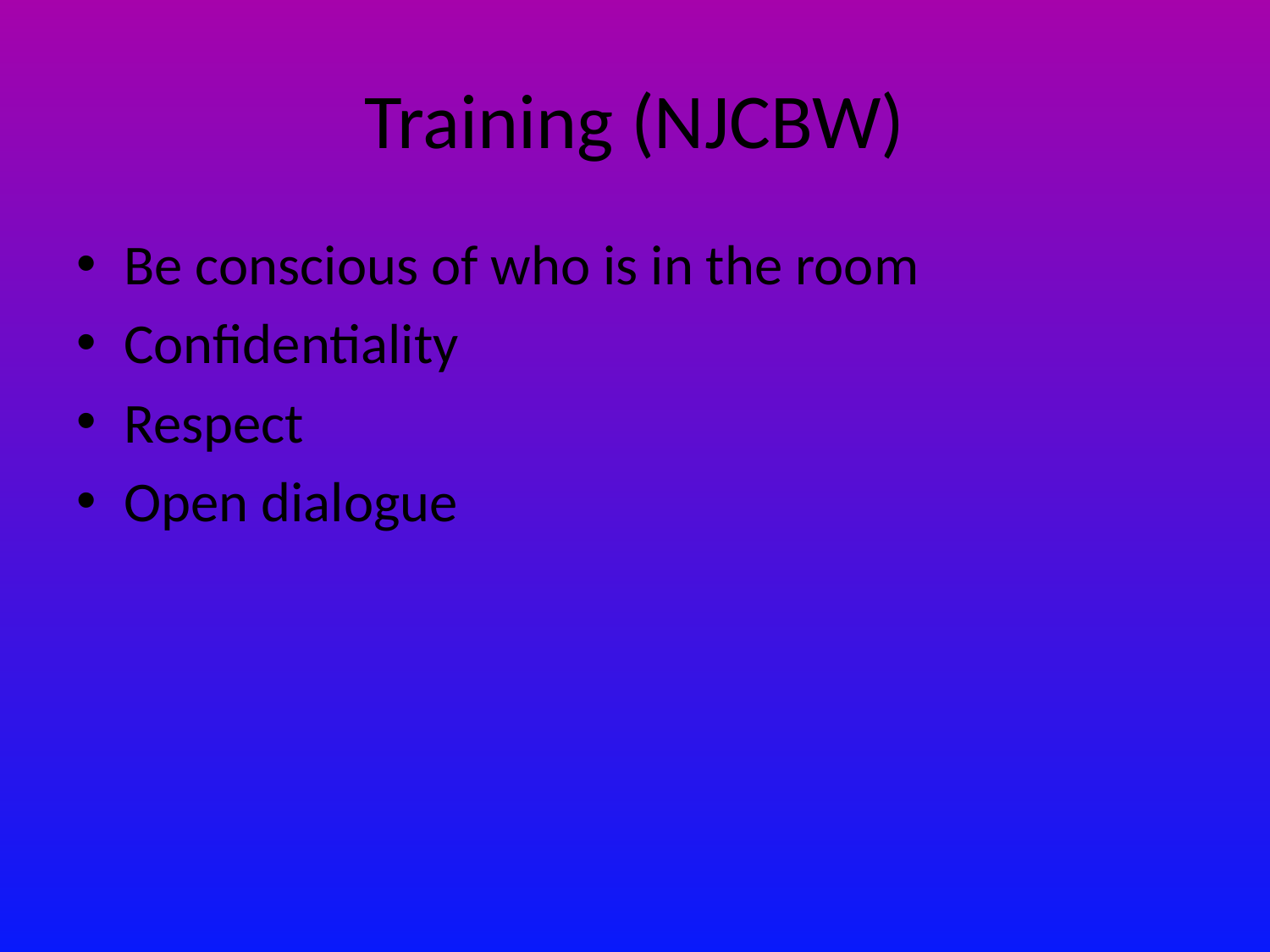

# Training (NJCBW)
Be conscious of who is in the room
Confidentiality
Respect
Open dialogue